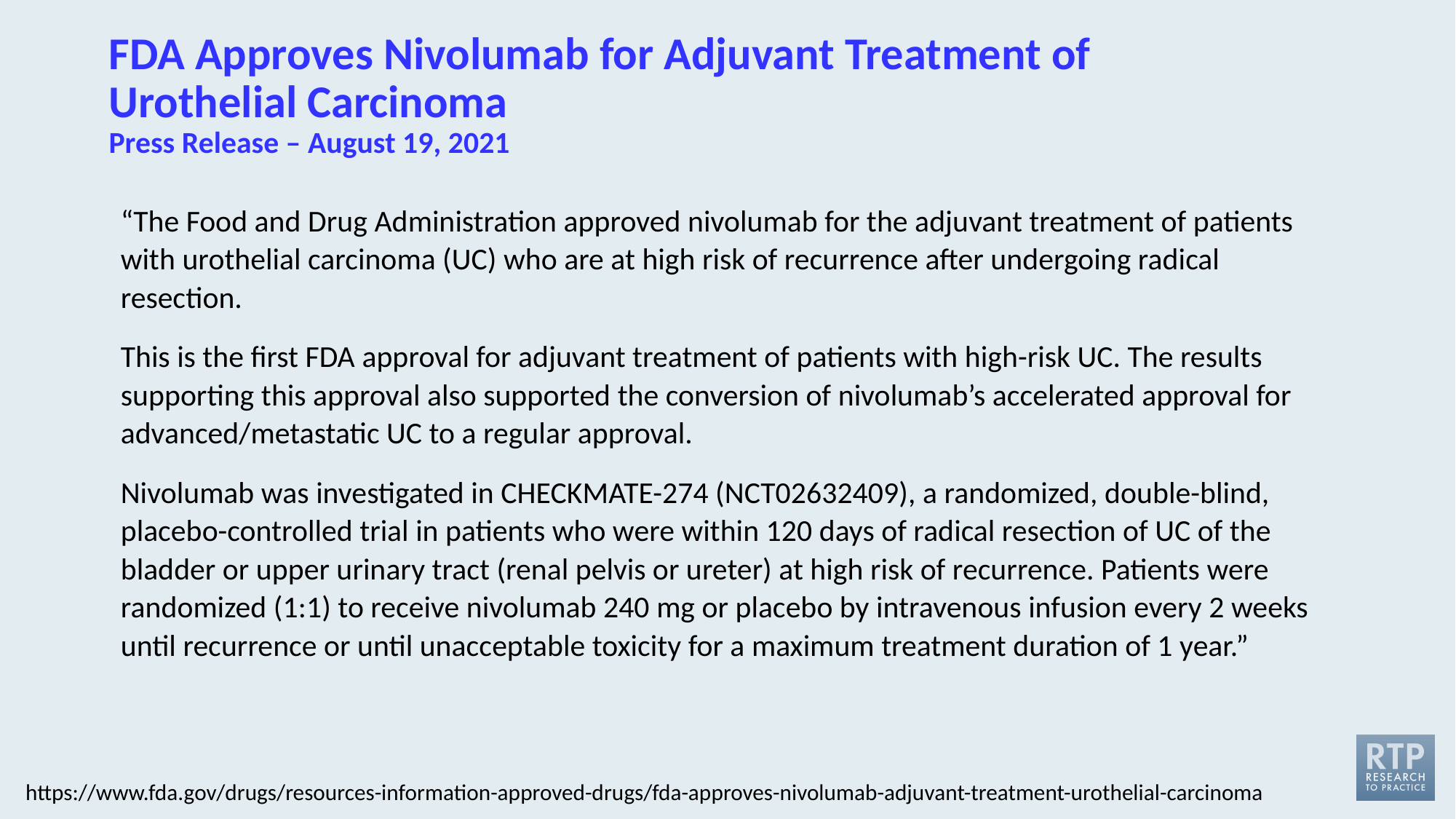

# FDA Approves Nivolumab for Adjuvant Treatment of Urothelial Carcinoma Press Release – August 19, 2021
“The Food and Drug Administration approved nivolumab for the adjuvant treatment of patients with urothelial carcinoma (UC) who are at high risk of recurrence after undergoing radical resection.
This is the first FDA approval for adjuvant treatment of patients with high-risk UC. The results supporting this approval also supported the conversion of nivolumab’s accelerated approval for advanced/metastatic UC to a regular approval.
Nivolumab was investigated in CHECKMATE-274 (NCT02632409), a randomized, double-blind, placebo-controlled trial in patients who were within 120 days of radical resection of UC of the bladder or upper urinary tract (renal pelvis or ureter) at high risk of recurrence. Patients were randomized (1:1) to receive nivolumab 240 mg or placebo by intravenous infusion every 2 weeks until recurrence or until unacceptable toxicity for a maximum treatment duration of 1 year.”

https://www.fda.gov/drugs/resources-information-approved-drugs/fda-approves-nivolumab-adjuvant-treatment-urothelial-carcinoma